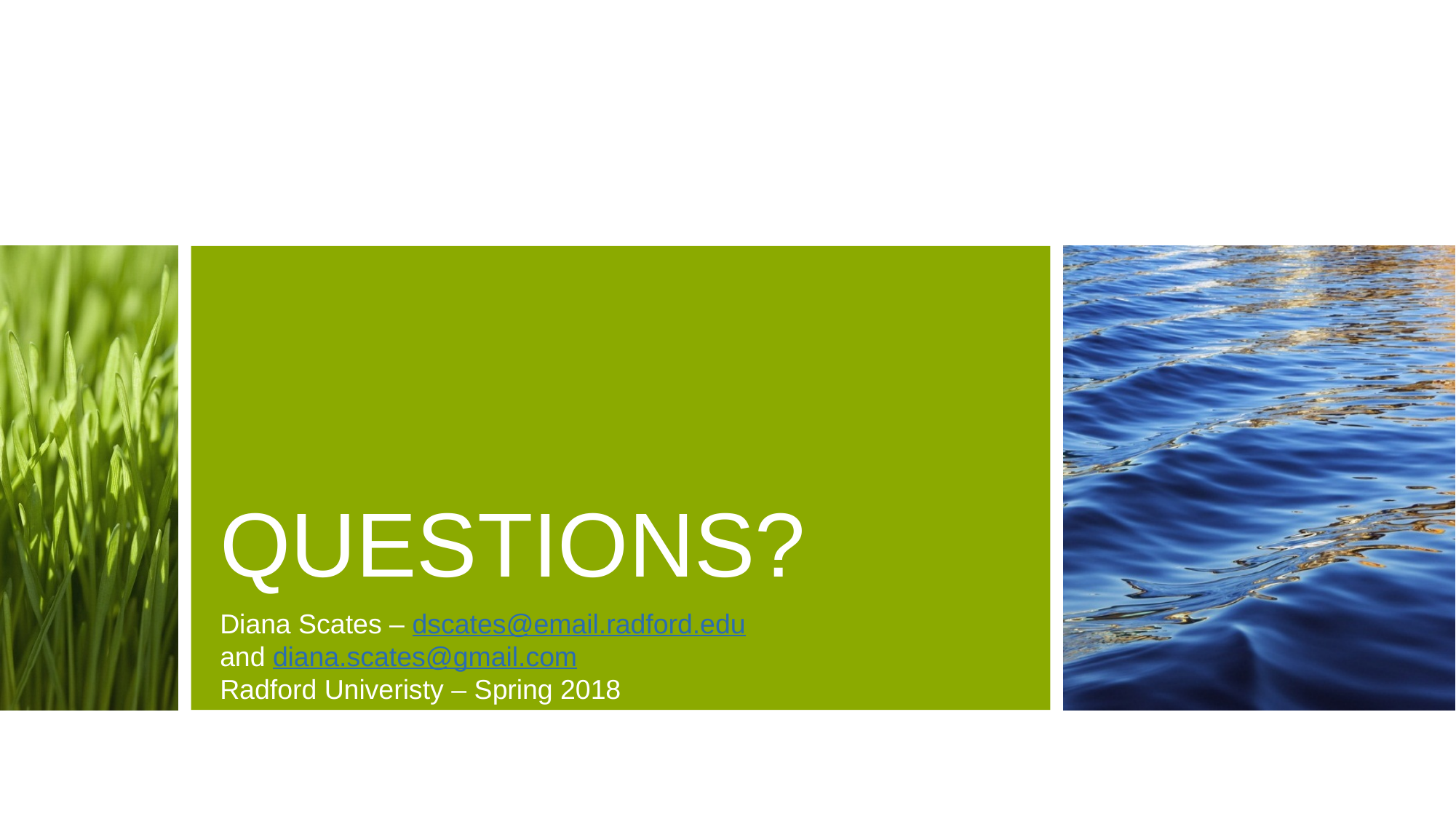

# QUESTIONS?
Diana Scates – dscates@email.radford.edu and diana.scates@gmail.com
Radford Univeristy – Spring 2018